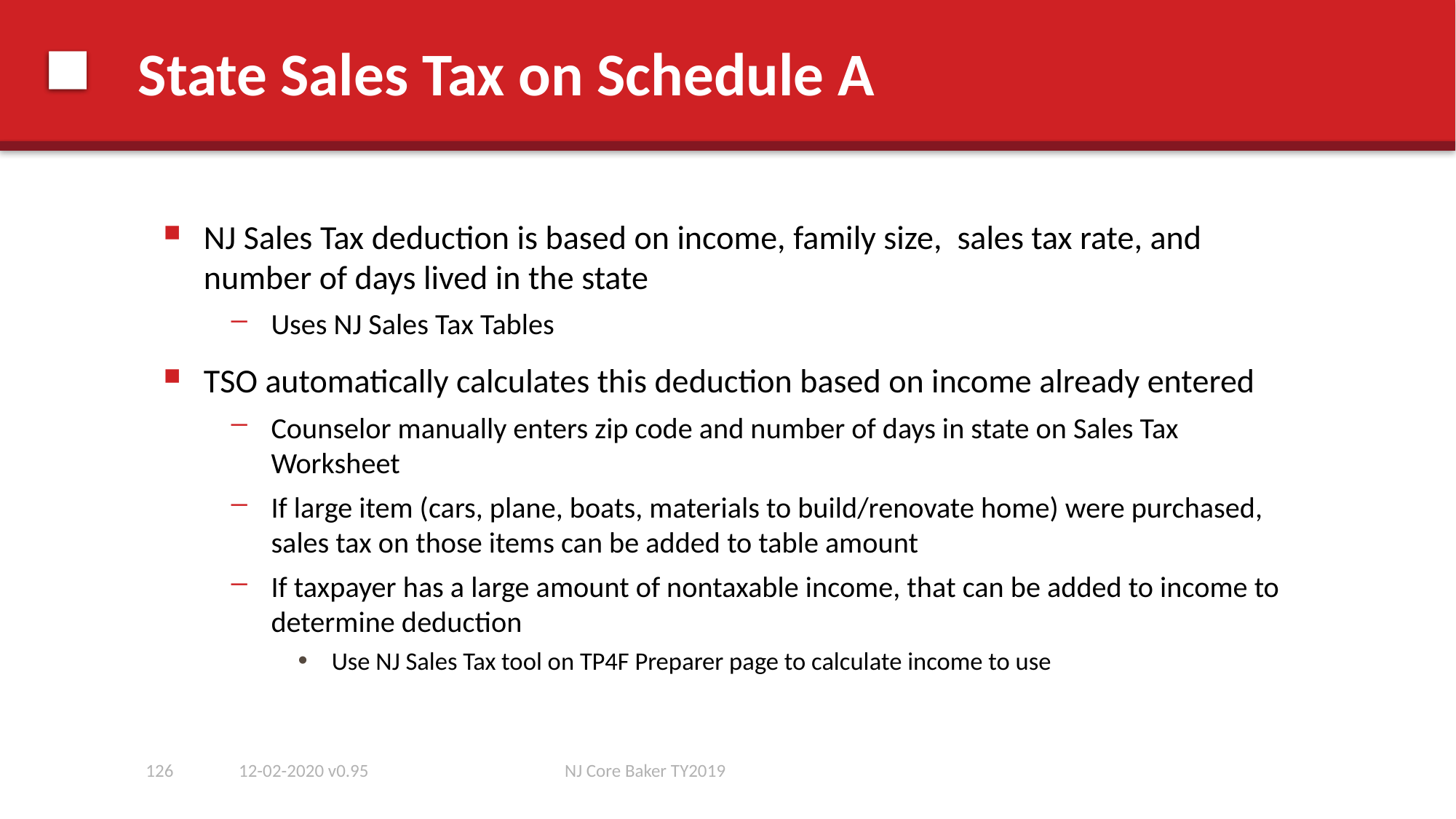

# State Sales Tax on Schedule A
NJ Sales Tax deduction is based on income, family size,  sales tax rate, and number of days lived in the state
Uses NJ Sales Tax Tables
TSO automatically calculates this deduction based on income already entered
Counselor manually enters zip code and number of days in state on Sales Tax Worksheet
If large item (cars, plane, boats, materials to build/renovate home) were purchased, sales tax on those items can be added to table amount
If taxpayer has a large amount of nontaxable income, that can be added to income to determine deduction
Use NJ Sales Tax tool on TP4F Preparer page to calculate income to use
126
12-02-2020 v0.95
NJ Core Baker TY2019